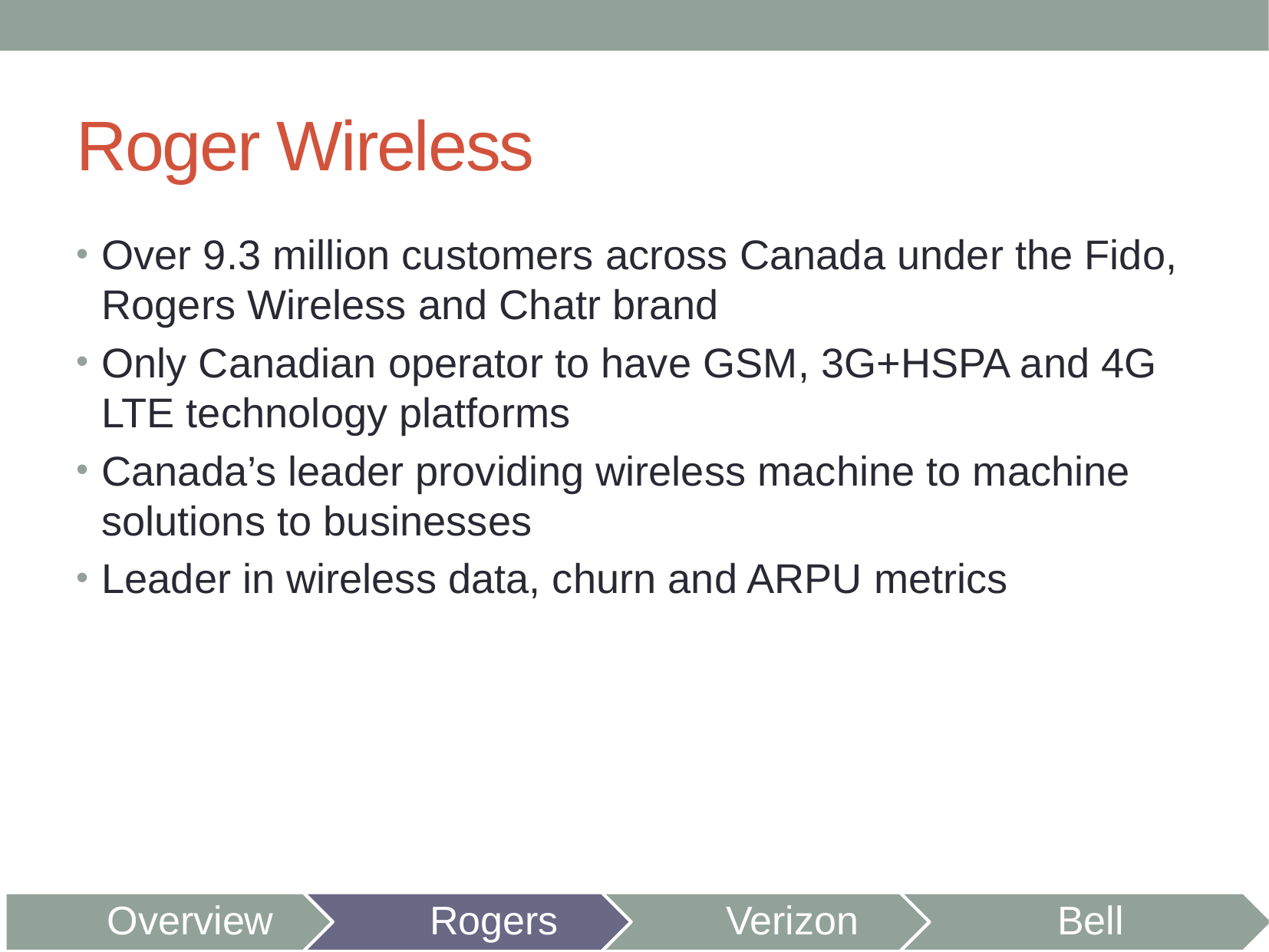

# Roger Wireless
Over 9.3 million customers across Canada under the Fido, Rogers Wireless and Chatr brand
Only Canadian operator to have GSM, 3G+HSPA and 4G LTE technology platforms
Canada’s leader providing wireless machine to machine solutions to businesses
Leader in wireless data, churn and ARPU metrics

Overview

Rogers

Verizon

Bell